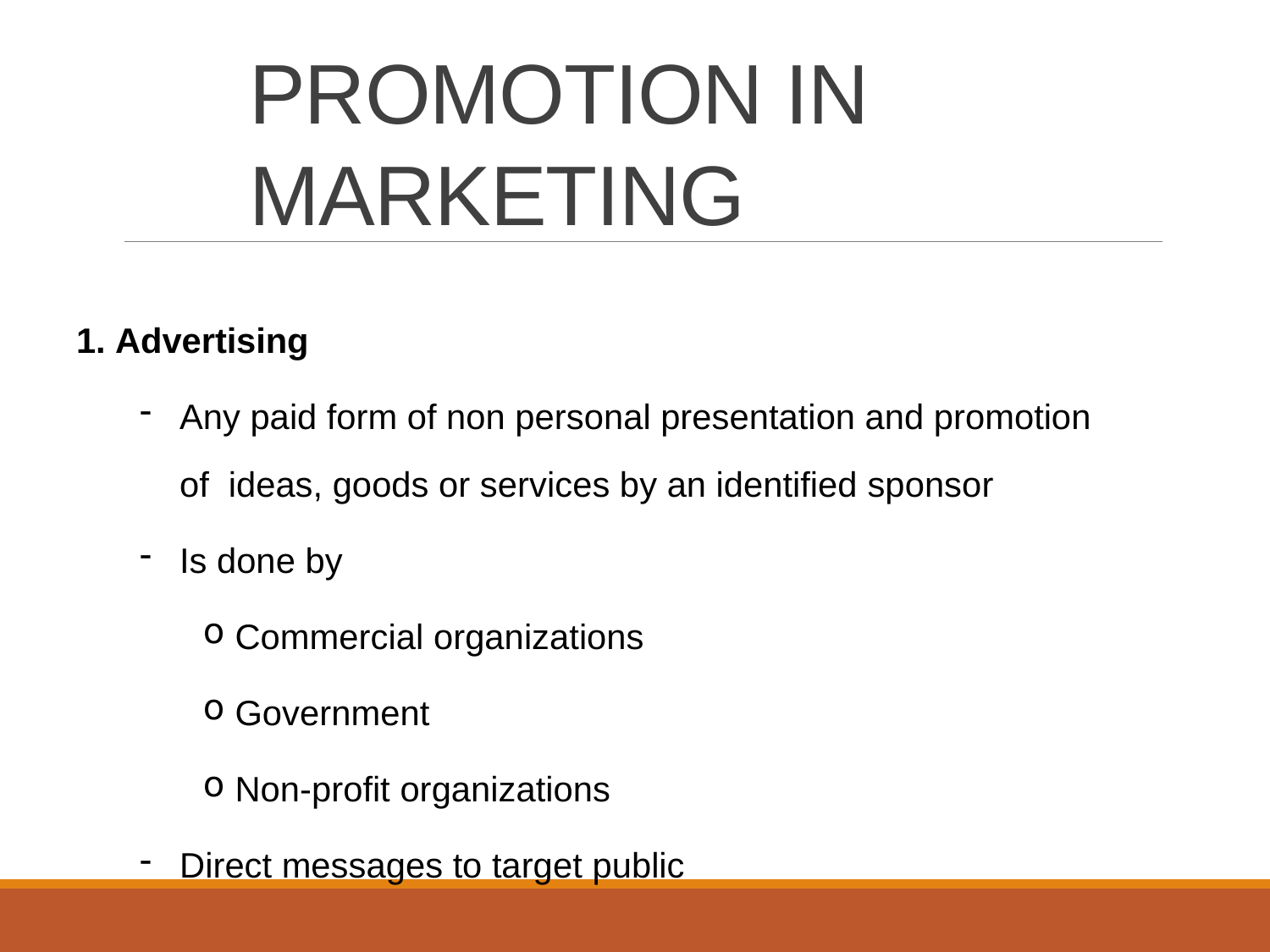

Marketing of Infrastructure Services and Utilities
Module 6
# PROMOTION IN MARKETING
1. Advertising
Any paid form of non personal presentation and promotion of  ideas, goods or services by an identified sponsor
Is done by
Commercial organizations
Government
Non-profit organizations
Direct messages to target public